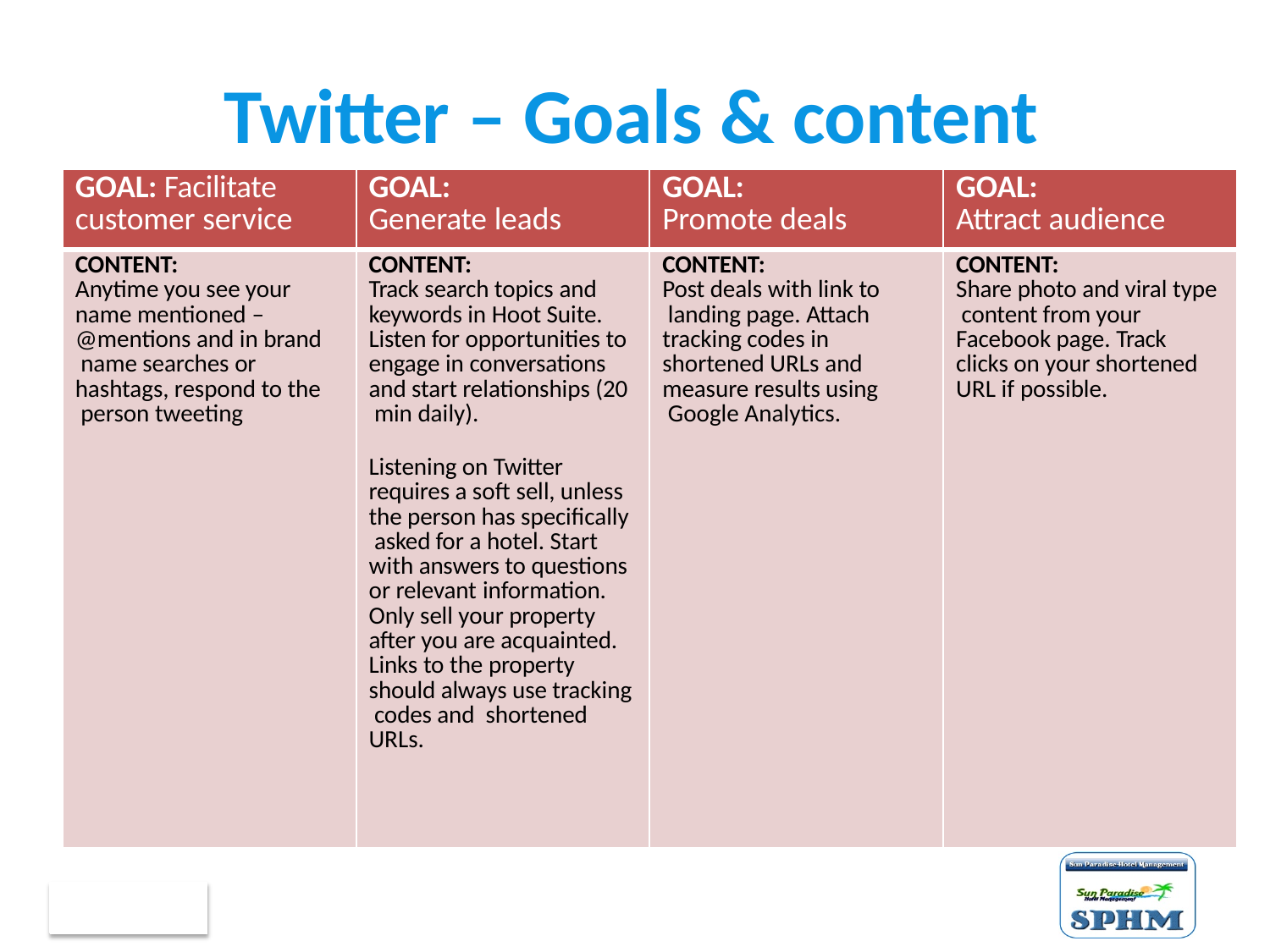

# Twitter – Goals & content
| GOAL: Facilitate customer service | GOAL: Generate leads | GOAL: Promote deals | GOAL: Attract audience |
| --- | --- | --- | --- |
| CONTENT: Anytime you see your name mentioned – @mentions and in brand name searches or hashtags, respond to the person tweeting | CONTENT: Track search topics and keywords in Hoot Suite. Listen for opportunities to engage in conversations and start relationships (20 min daily). Listening on Twitter requires a soft sell, unless the person has specifically asked for a hotel. Start with answers to questions or relevant information. Only sell your property after you are acquainted. Links to the property should always use tracking codes and shortened URLs. | CONTENT: Post deals with link to landing page. Attach tracking codes in shortened URLs and measure results using Google Analytics. | CONTENT: Share photo and viral type content from your Facebook page. Track clicks on your shortened URL if possible. |